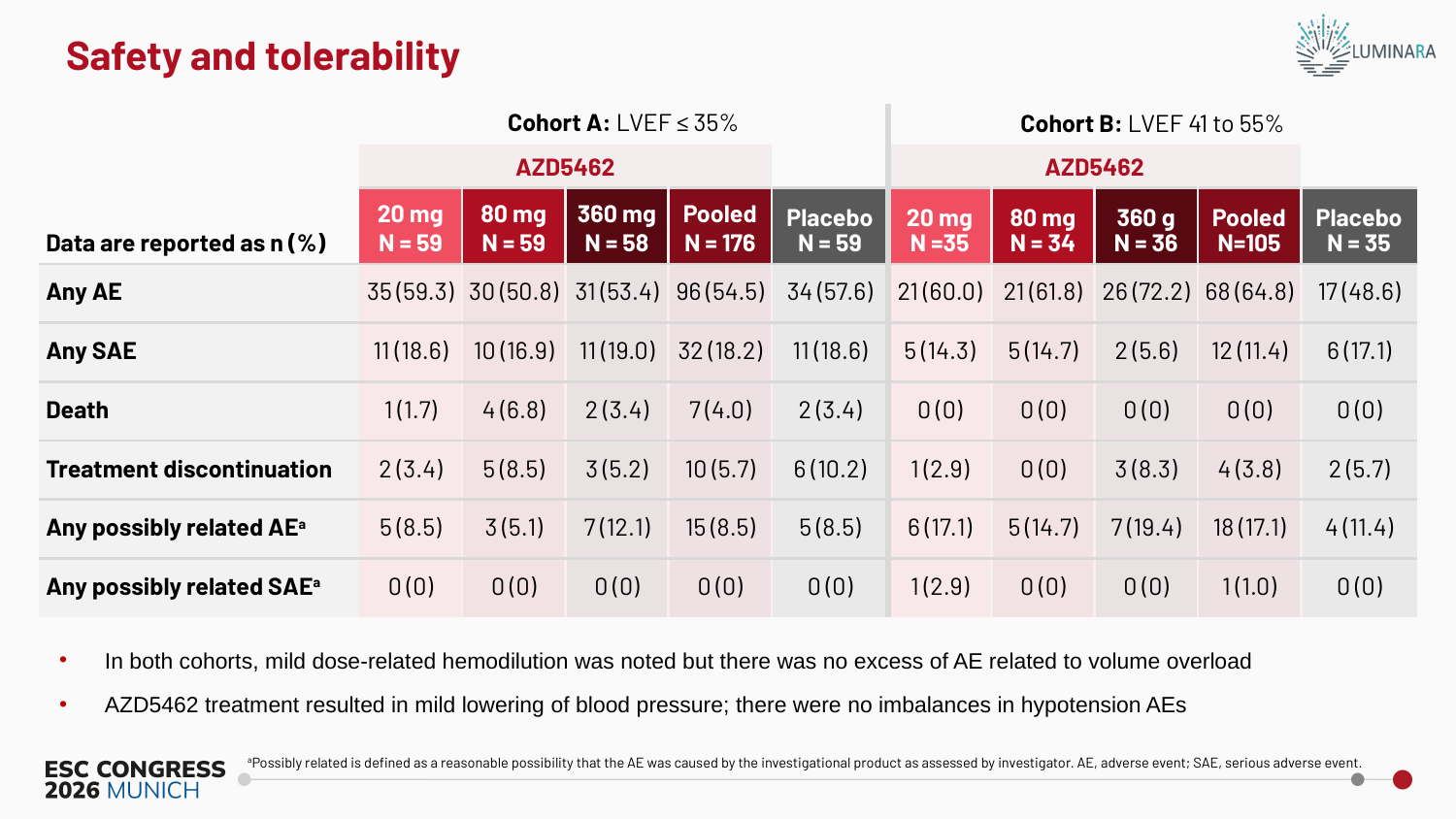

# Safety and tolerability
| Data are reported as n (%) | Cohort A: LVEF ≤ 35% |  |  |  |  | Cohort B: LVEF 41 to 55% |  |  |  |  |
| --- | --- | --- | --- | --- | --- | --- | --- | --- | --- | --- |
|  | AZD5462 |  |  |  |  | AZD5462 |  |  |  |  |
|  | 20 mg N = 59 | 80 mg N = 59 | 360 mg N = 58 | Pooled N = 176 | Placebo N = 59 | 20 mg N =35 | 80 mg N = 34 | 360 g N = 36 | Pooled N=105 | Placebo N = 35 |
| Any AE | 35 (59.3) | 30 (50.8) | 31 (53.4) | 96 (54.5) | 34 (57.6) | 21 (60.0) | 21 (61.8) | 26 (72.2) | 68 (64.8) | 17 (48.6) |
| Any SAE | 11 (18.6) | 10 (16.9) | 11 (19.0) | 32 (18.2) | 11 (18.6) | 5 (14.3) | 5 (14.7) | 2 (5.6) | 12 (11.4) | 6 (17.1) |
| Death | 1 (1.7) | 4 (6.8) | 2 (3.4) | 7 (4.0) | 2 (3.4) | 0 (0) | 0 (0) | 0 (0) | 0 (0) | 0 (0) |
| Treatment discontinuation | 2 (3.4) | 5 (8.5) | 3 (5.2) | 10 (5.7) | 6 (10.2) | 1 (2.9) | 0 (0) | 3 (8.3) | 4 (3.8) | 2 (5.7) |
| Any possibly related AEa | 5 (8.5) | 3 (5.1) | 7 (12.1) | 15 (8.5) | 5 (8.5) | 6 (17.1) | 5 (14.7) | 7 (19.4) | 18 (17.1) | 4 (11.4) |
| Any possibly related SAEa | 0 (0) | 0 (0) | 0 (0) | 0 (0) | 0 (0) | 1 (2.9) | 0 (0) | 0 (0) | 1 (1.0) | 0 (0) |
In both cohorts, mild dose-related hemodilution was noted but there was no excess of AE related to volume overload
AZD5462 treatment resulted in mild lowering of blood pressure; there were no imbalances in hypotension AEs
aPossibly related is defined as a reasonable possibility that the AE was caused by the investigational product as assessed by investigator. AE, adverse event; SAE, serious adverse event.